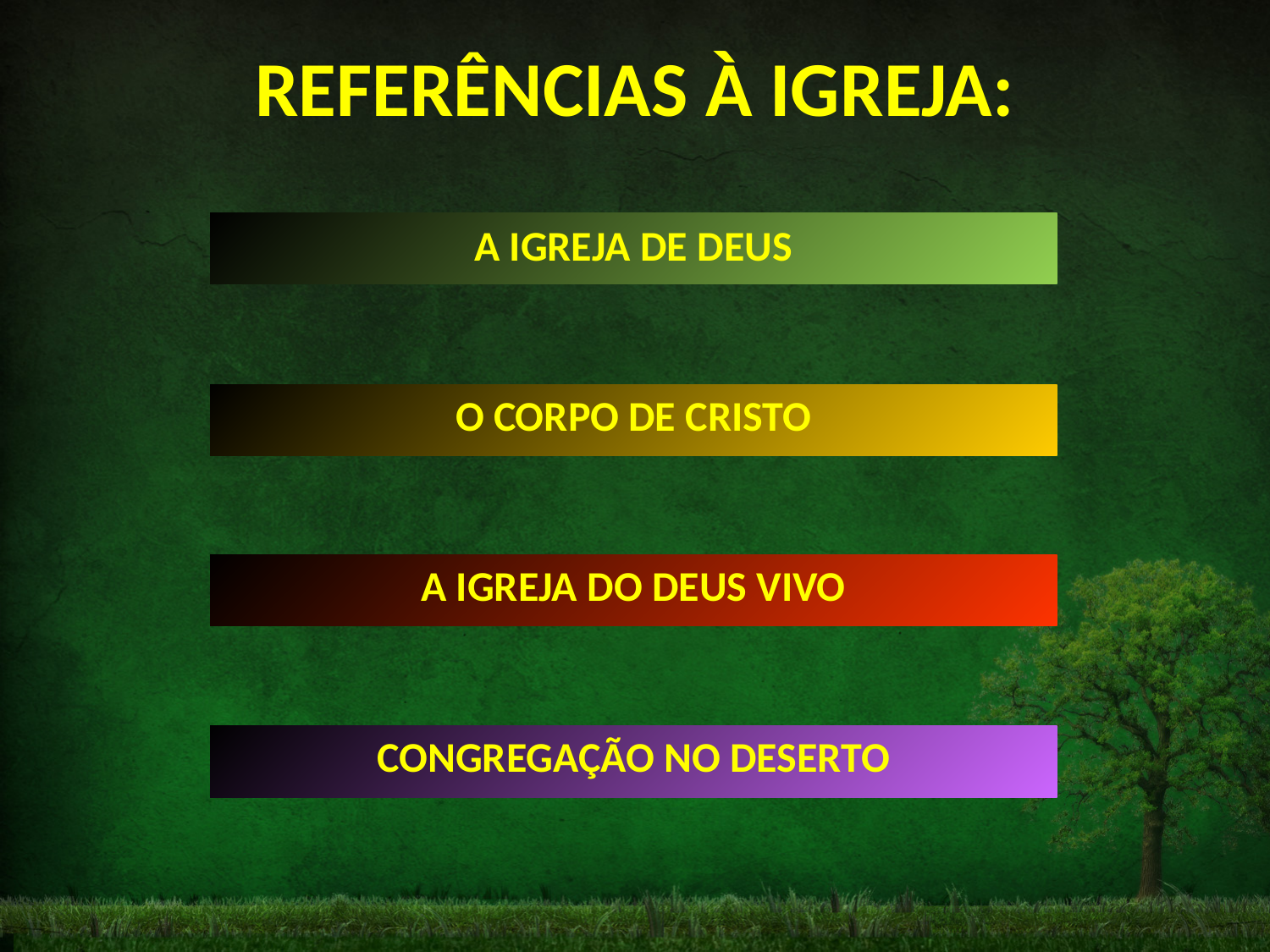

# REFERÊNCIAS À IGREJA:
A IGREJA DE DEUS
O CORPO DE CRISTO
A IGREJA DO DEUS VIVO
CONGREGAÇÃO NO DESERTO